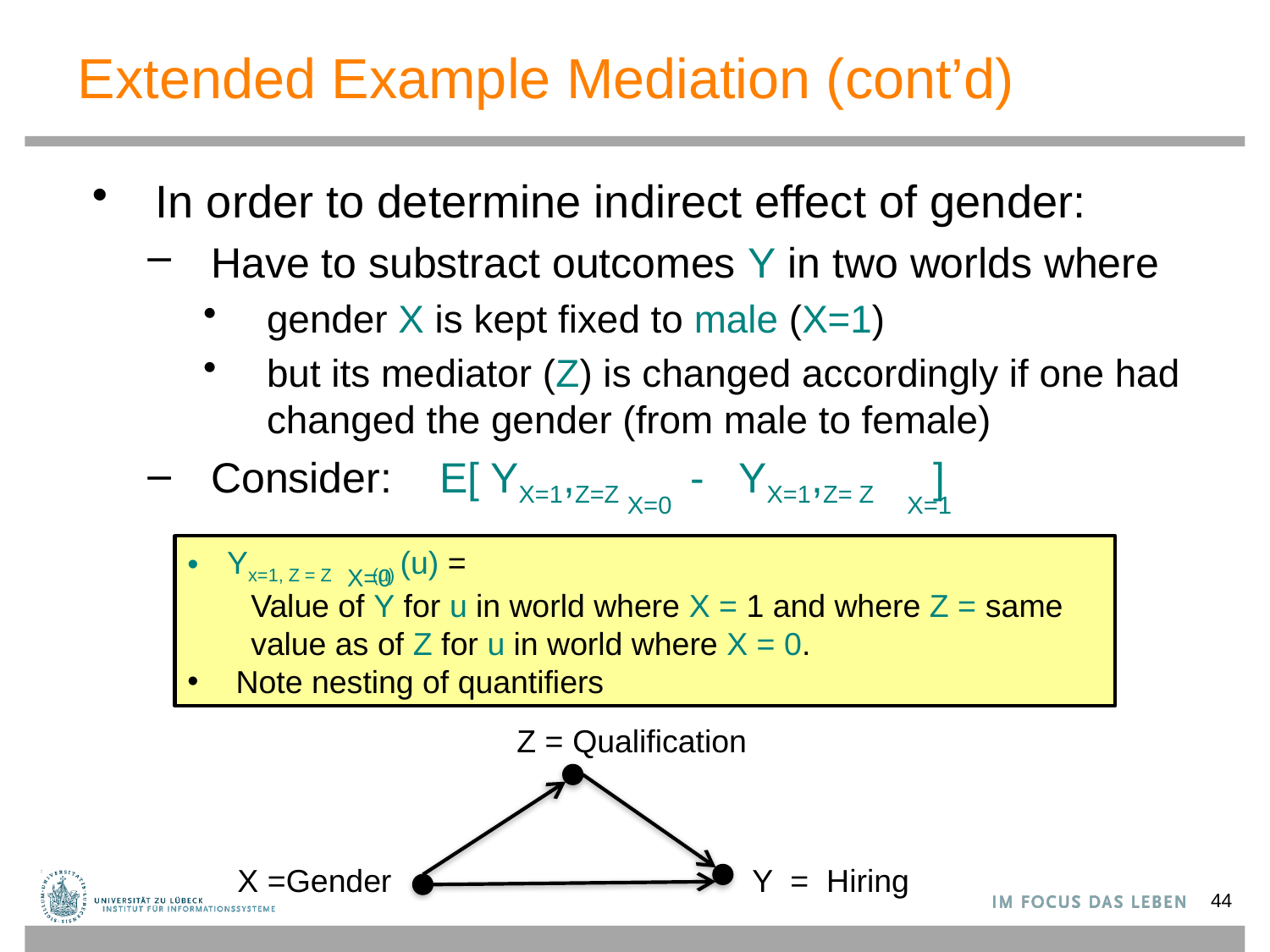

# Extended Example Mediation (cont’d)
In order to determine indirect effect of gender:
Have to substract outcomes Y in two worlds where
gender X is kept fixed to male (X=1)
but its mediator (Z) is changed accordingly if one had changed the gender (from male to female)
Consider:    E[ YX=1,Z=Z      -     YX=1,Z= Z     ]

X=0
X=1
Yx=1, Z = Z        (u) (u) =
Value of Y for u in world where X = 1 and where Z = same value as of Z for u in world where X = 0.
 Note nesting of quantifiers
X=0
Z = Qualification

X =Gender
Y  =  Hiring

44